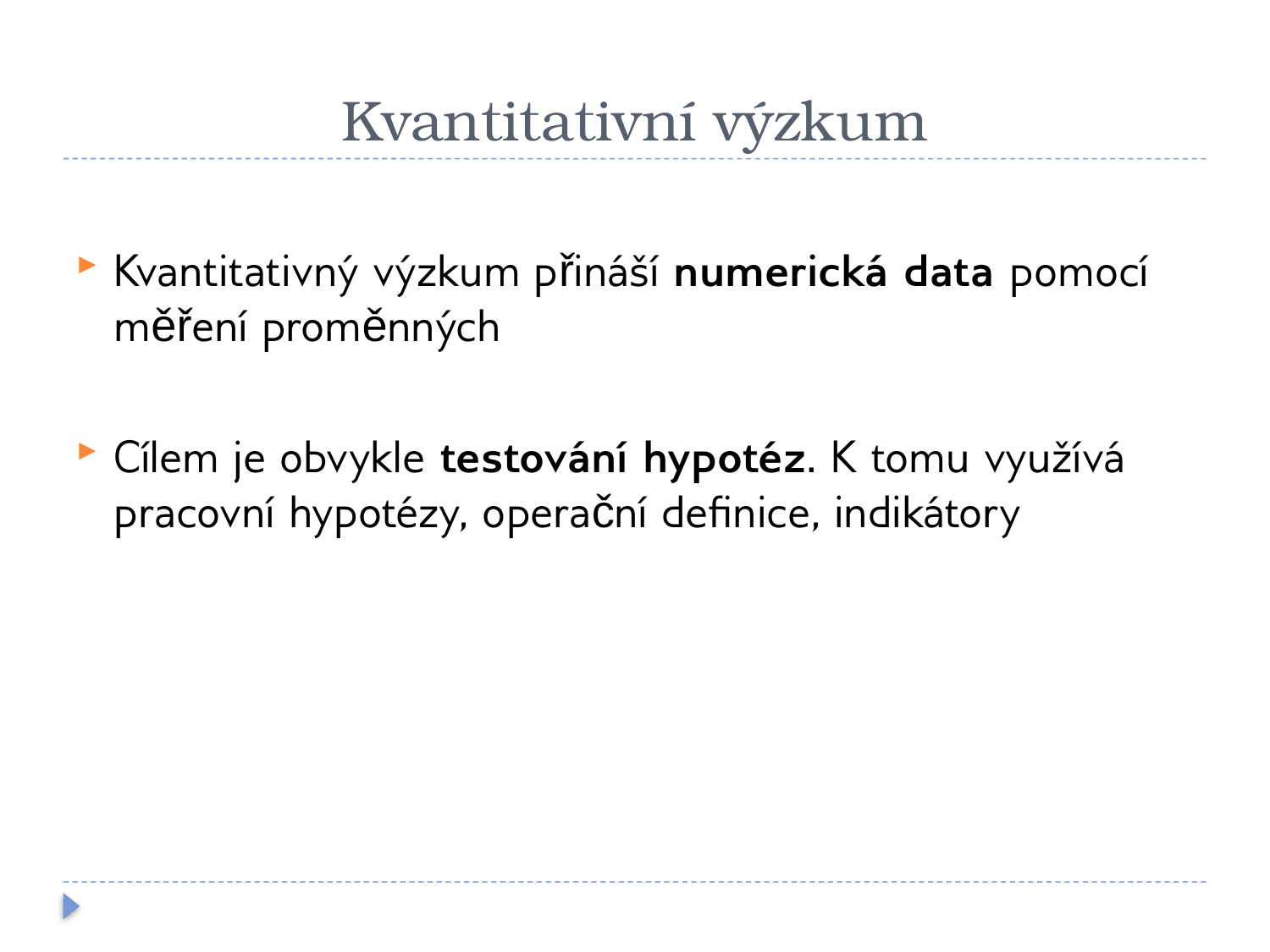

# Kvantitativní výzkum

Kvantitativný výzkum přináší numerická data pomocí měření proměnných

Cílem je obvykle testování hypotéz. K tomu využívá pracovní hypotézy, operační definice, indikátory